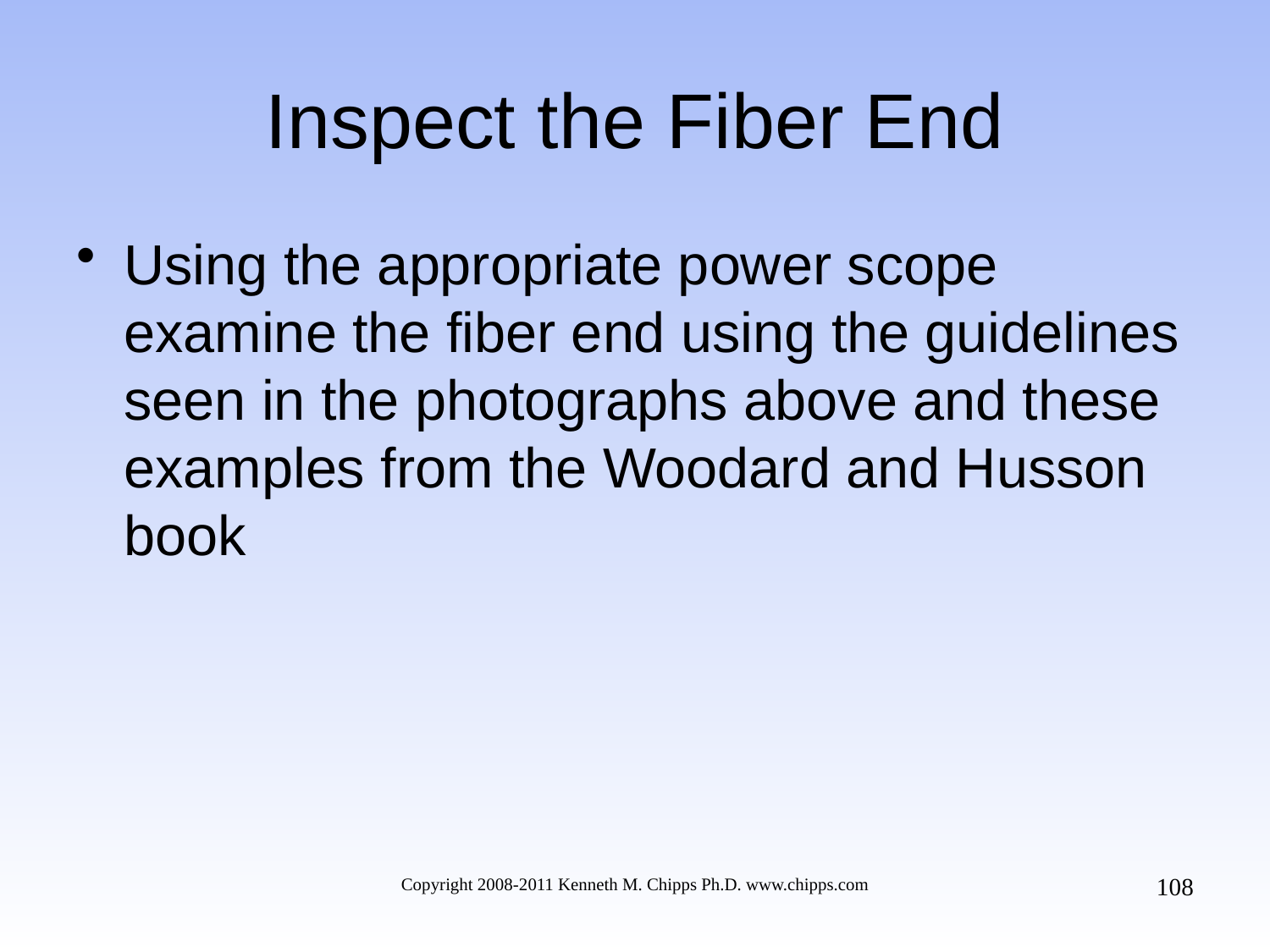

# Inspect the Fiber End
Using the appropriate power scope examine the fiber end using the guidelines seen in the photographs above and these examples from the Woodard and Husson book
108
Copyright 2008-2011 Kenneth M. Chipps Ph.D. www.chipps.com